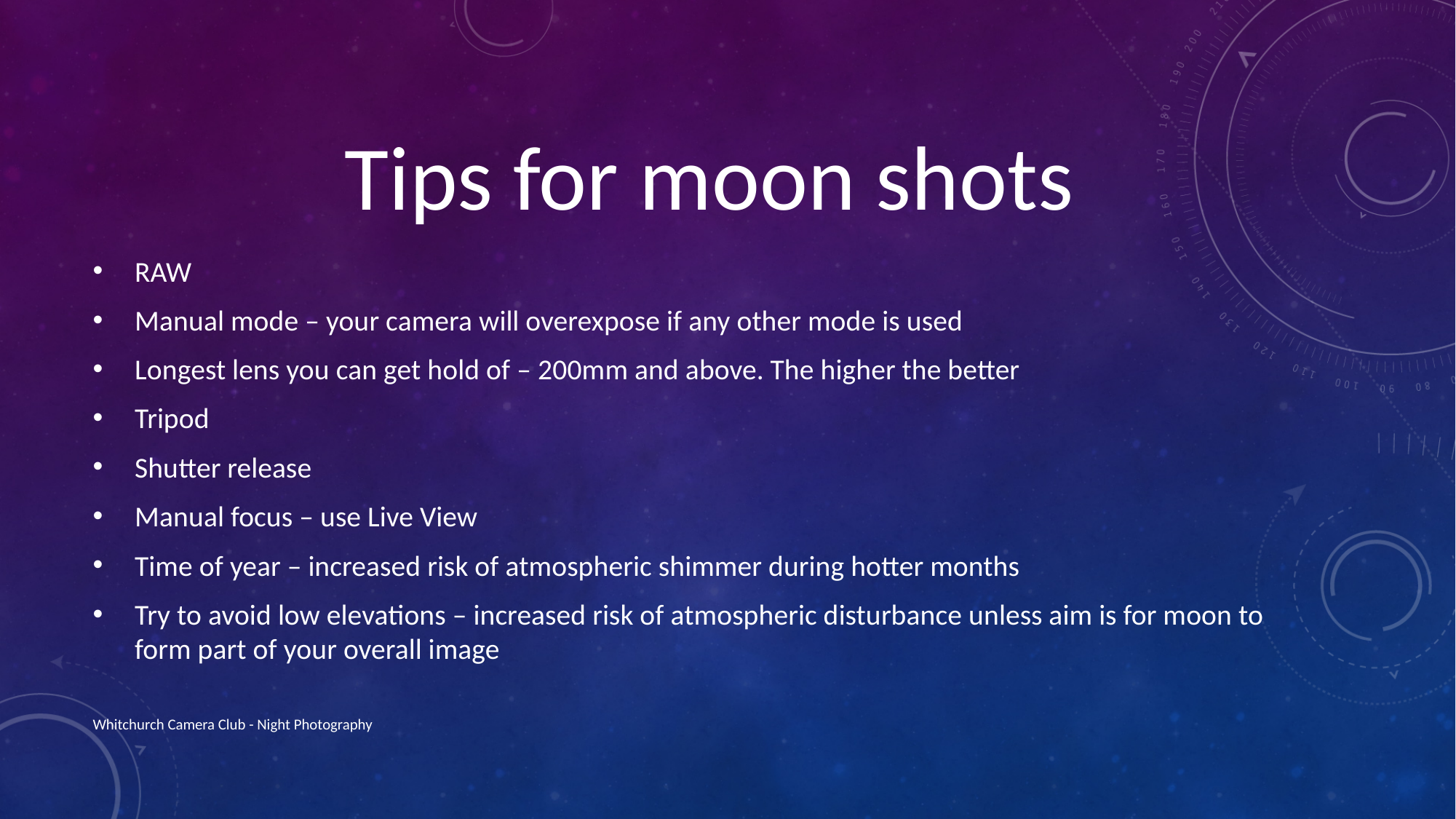

# Tips for moon shots
RAW
Manual mode – your camera will overexpose if any other mode is used
Longest lens you can get hold of – 200mm and above. The higher the better
Tripod
Shutter release
Manual focus – use Live View
Time of year – increased risk of atmospheric shimmer during hotter months
Try to avoid low elevations – increased risk of atmospheric disturbance unless aim is for moon to form part of your overall image

Whitchurch Camera Club - Night Photography